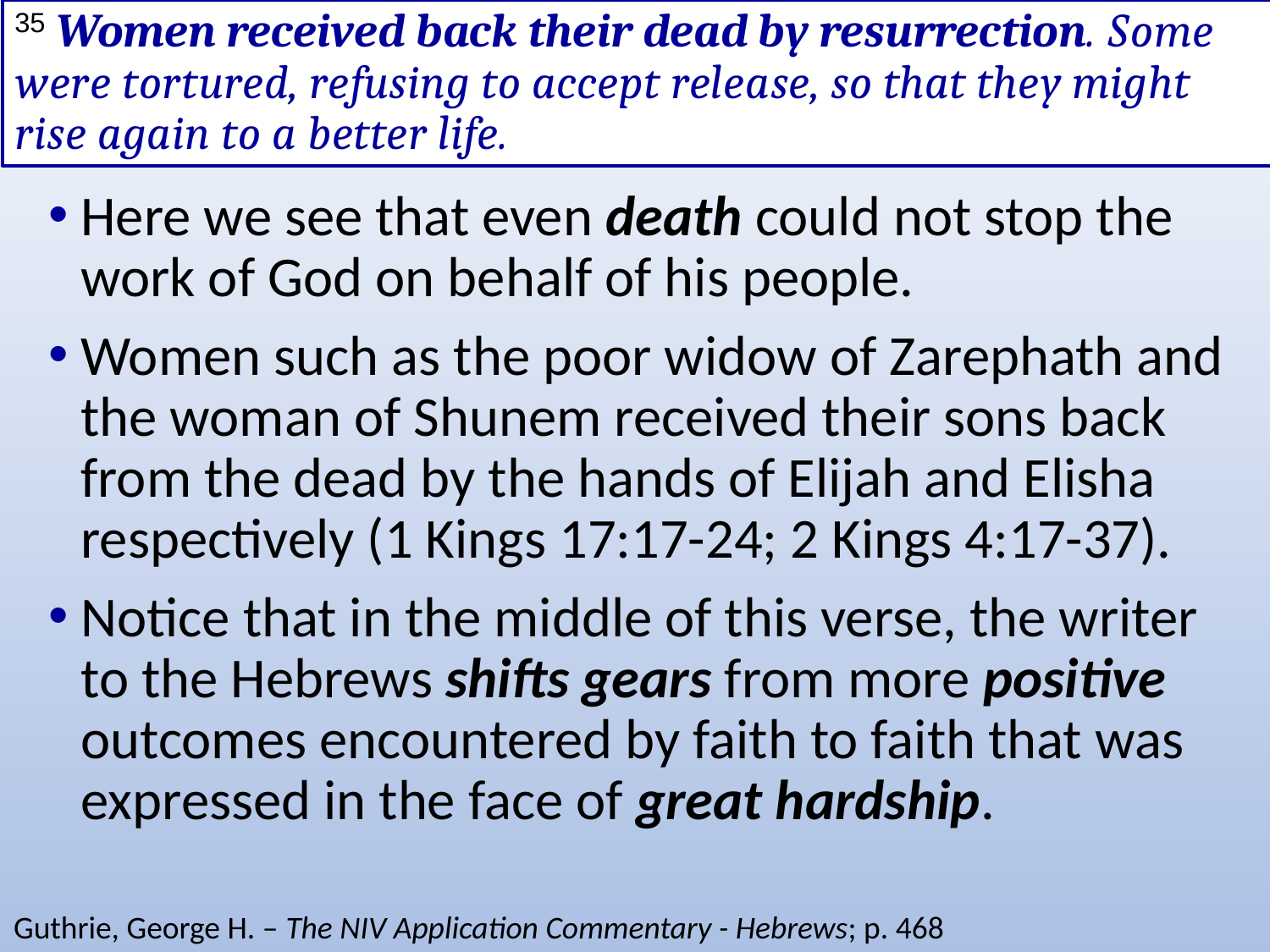

# 35 Women received back their dead by resurrection. Some were tortured, refusing to accept release, so that they might rise again to a better life.
Here we see that even death could not stop the work of God on behalf of his people.
Women such as the poor widow of Zarephath and the woman of Shunem received their sons back from the dead by the hands of Elijah and Elisha respectively (1 Kings 17:17-24; 2 Kings 4:17-37).
Notice that in the middle of this verse, the writer to the Hebrews shifts gears from more positive outcomes encountered by faith to faith that was expressed in the face of great hardship.
Guthrie, George H. – The NIV Application Commentary - Hebrews; p. 468